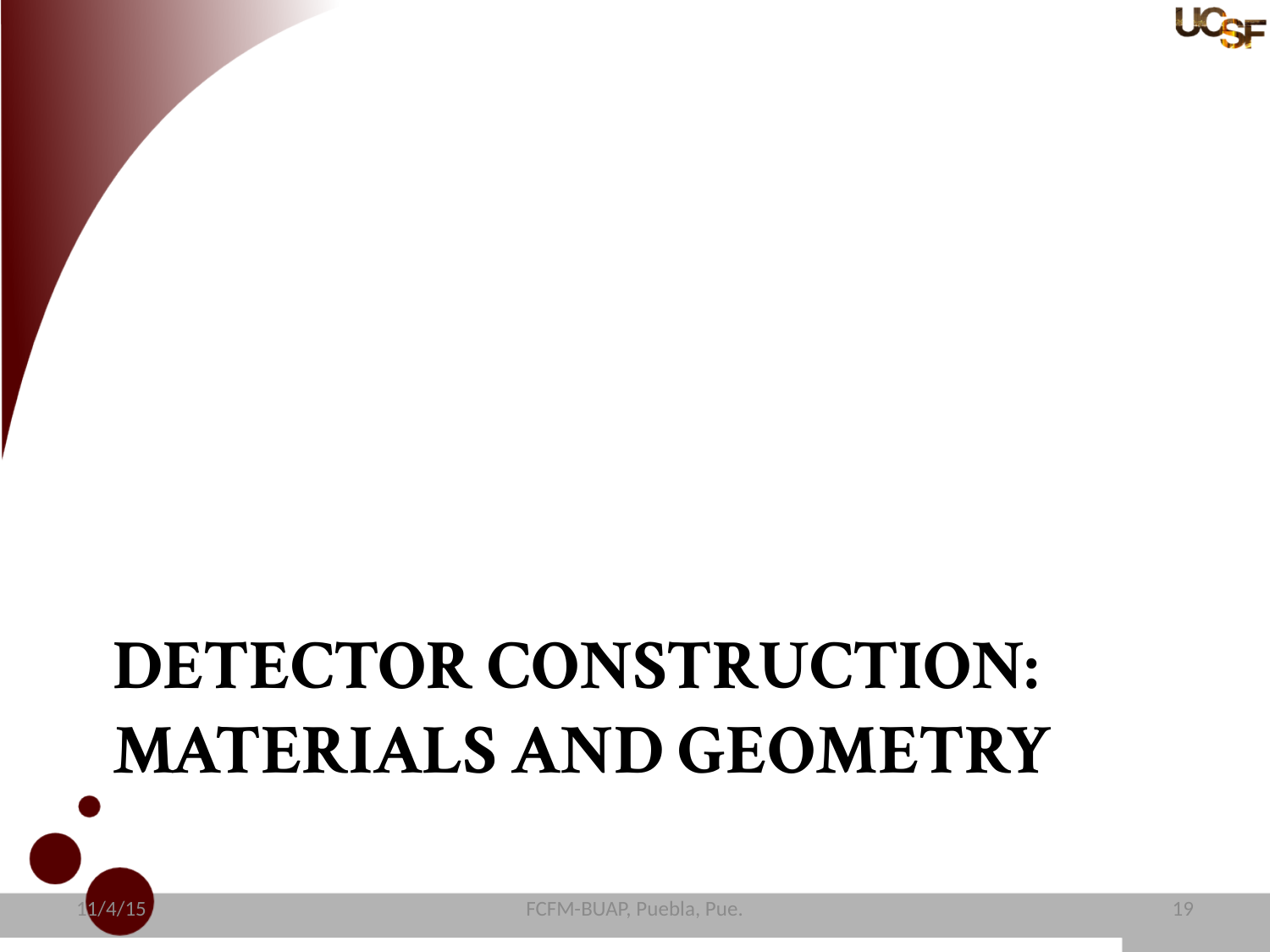

# Detector construction: Materials and Geometry
11/4/15
FCFM-BUAP, Puebla, Pue.
19